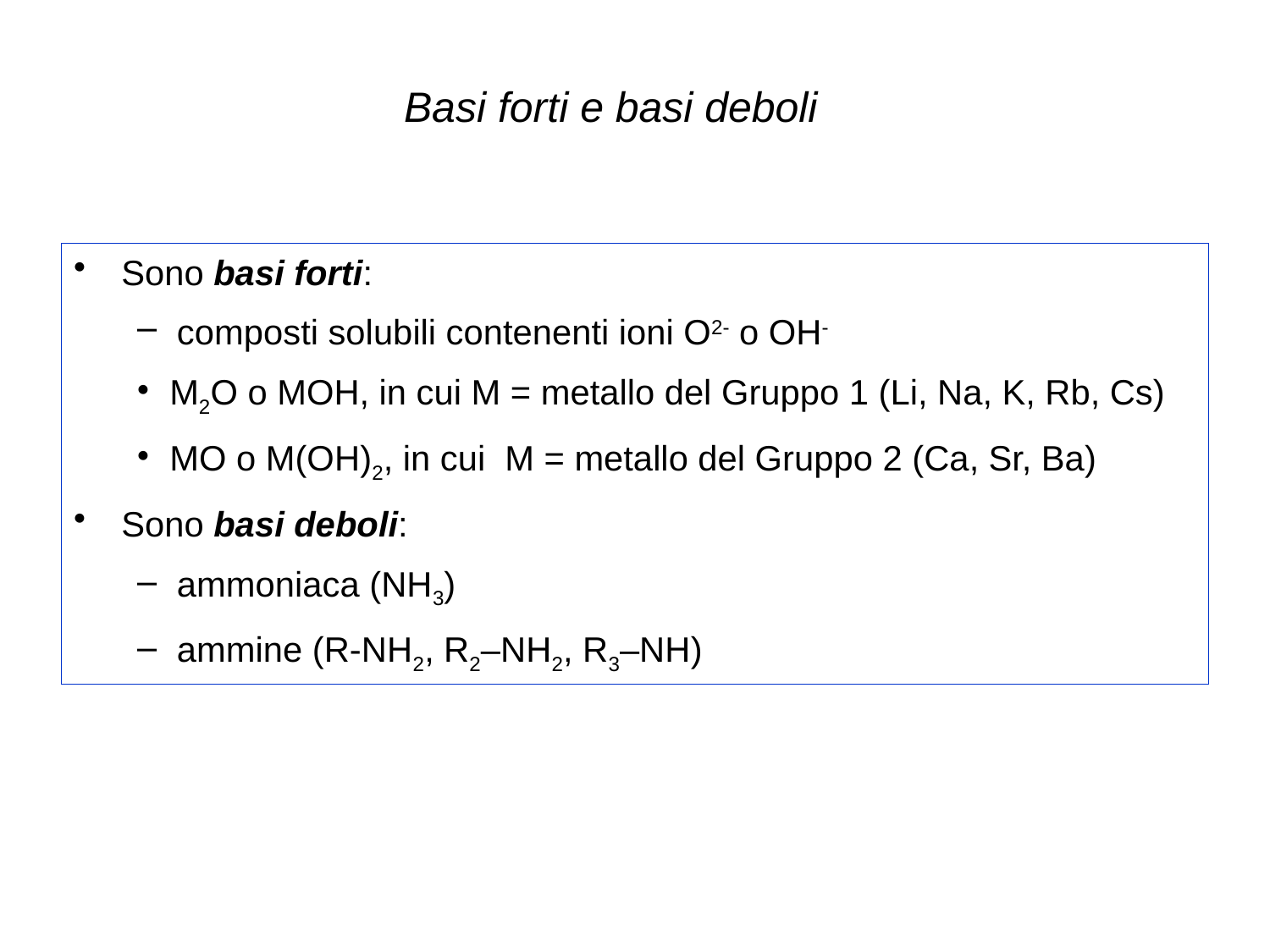

Basi forti e basi deboli
Sono basi forti:
composti solubili contenenti ioni O2- o OH-
M2O o MOH, in cui M = metallo del Gruppo 1 (Li, Na, K, Rb, Cs)
MO o M(OH)2, in cui  M = metallo del Gruppo 2 (Ca, Sr, Ba)
Sono basi deboli:
ammoniaca (NH3)
ammine (R-NH2, R2–NH2, R3–NH)